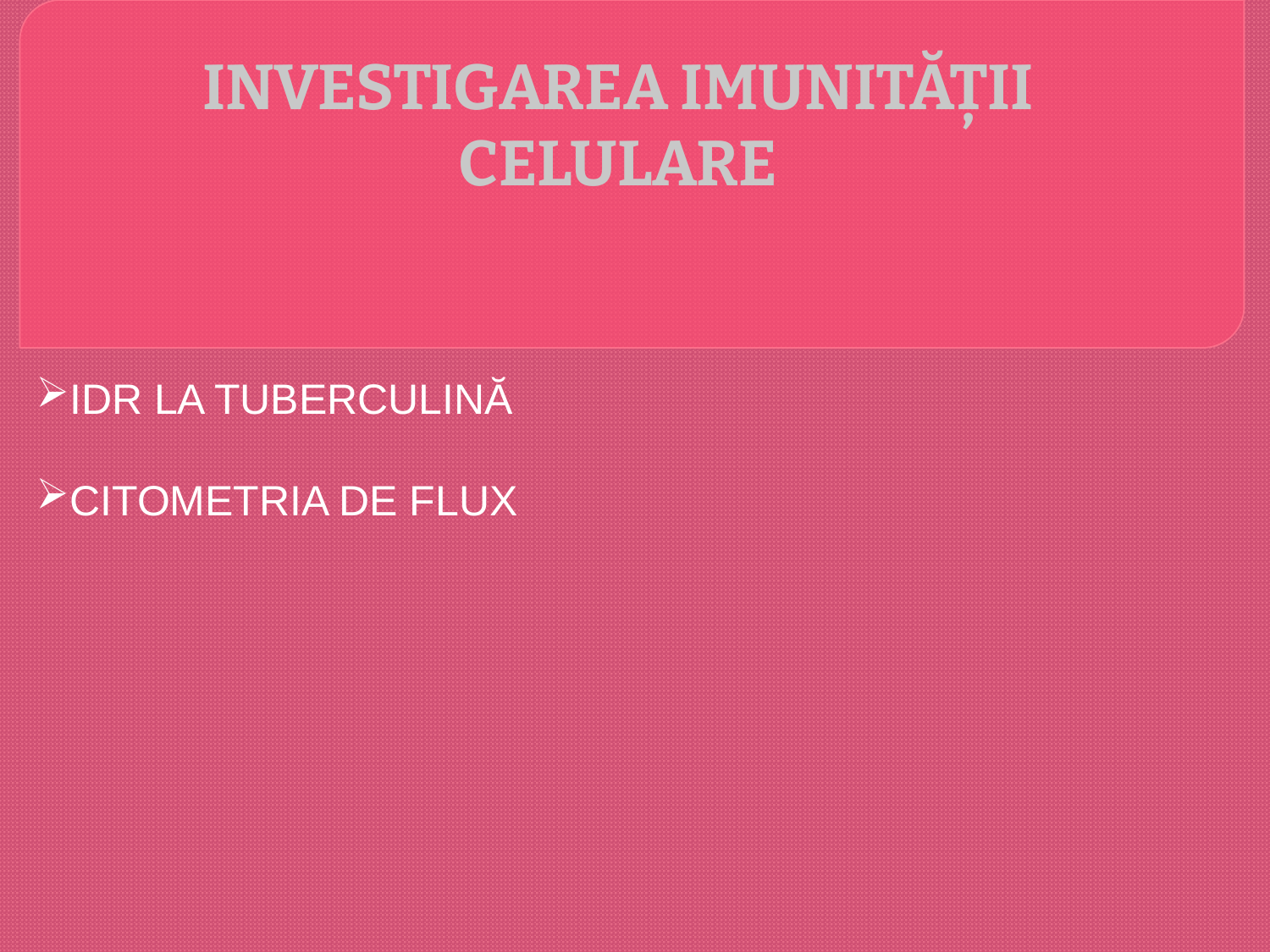

# INVESTIGAREA IMUNITĂȚII CELULARE
IDR LA TUBERCULINĂ

CITOMETRIA DE FLUX